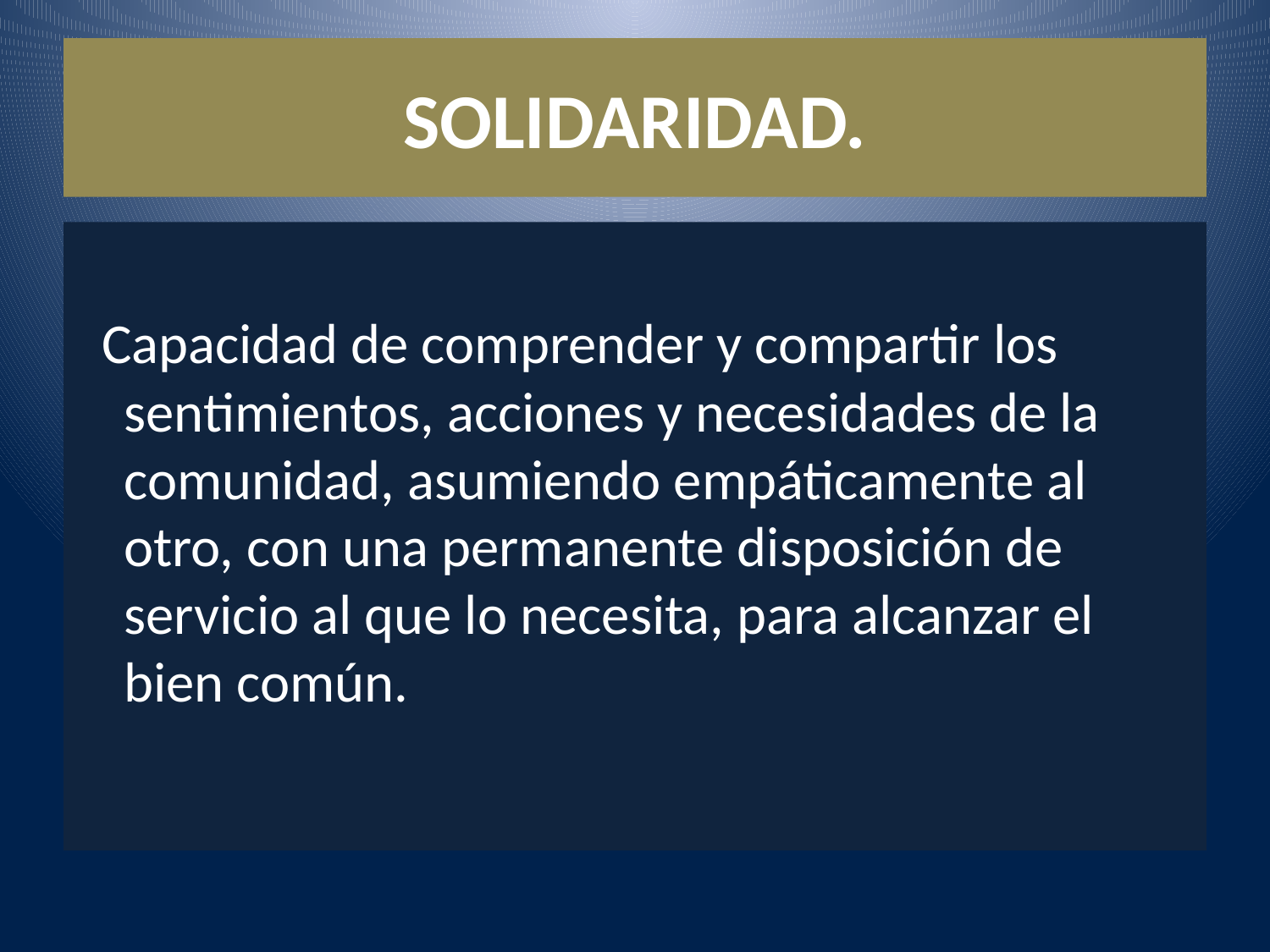

# SOLIDARIDAD.

  Capacidad de comprender y compartir los sentimientos, acciones y necesidades de la comunidad, asumiendo empáticamente al otro, con una permanente disposición de servicio al que lo necesita, para alcanzar el bien común.